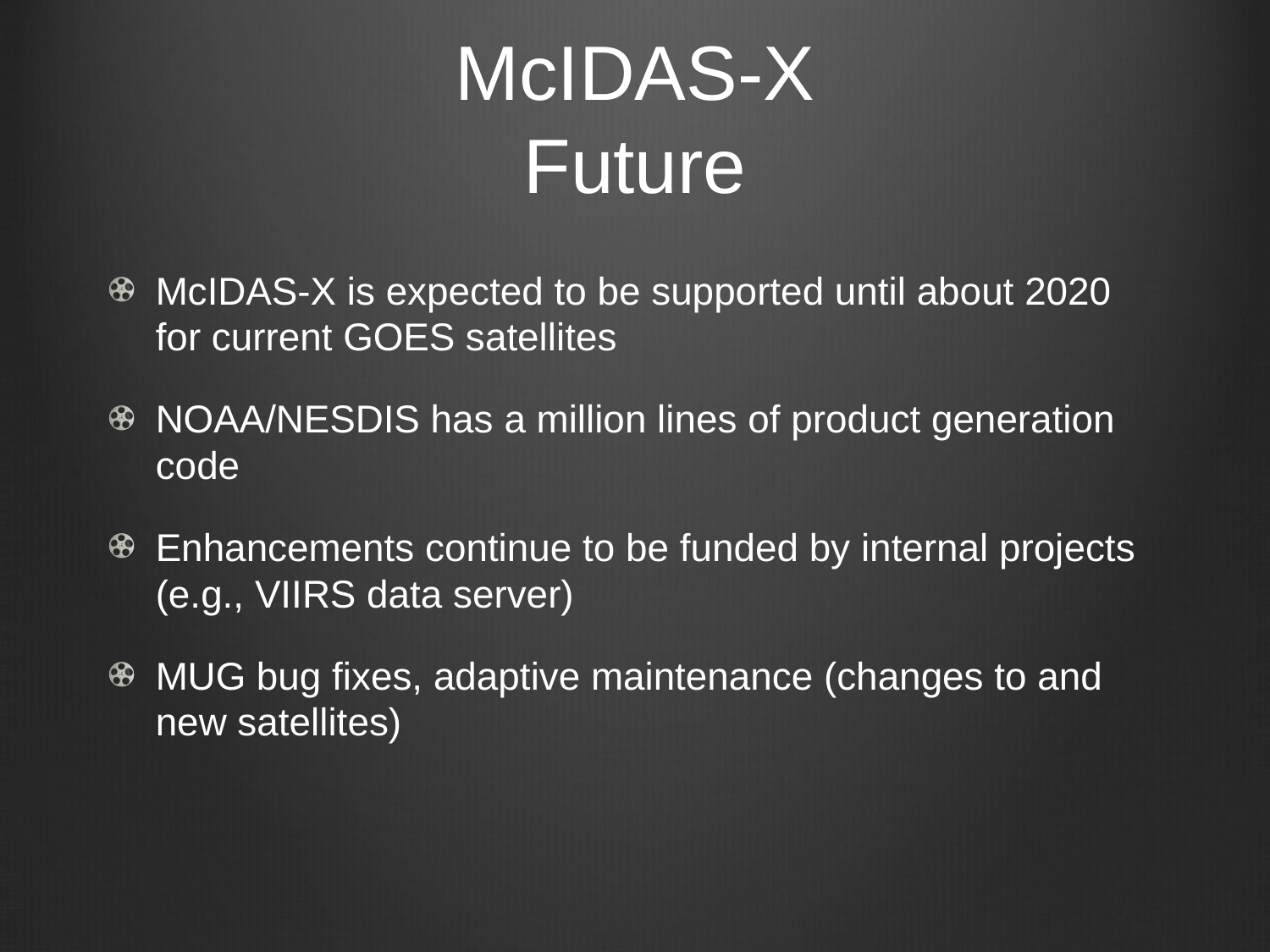

# McIDAS-X Future
McIDAS-X is expected to be supported until about 2020 for current GOES satellites
NOAA/NESDIS has a million lines of product generation code
Enhancements continue to be funded by internal projects (e.g., VIIRS data server)
MUG bug fixes, adaptive maintenance (changes to and new satellites)